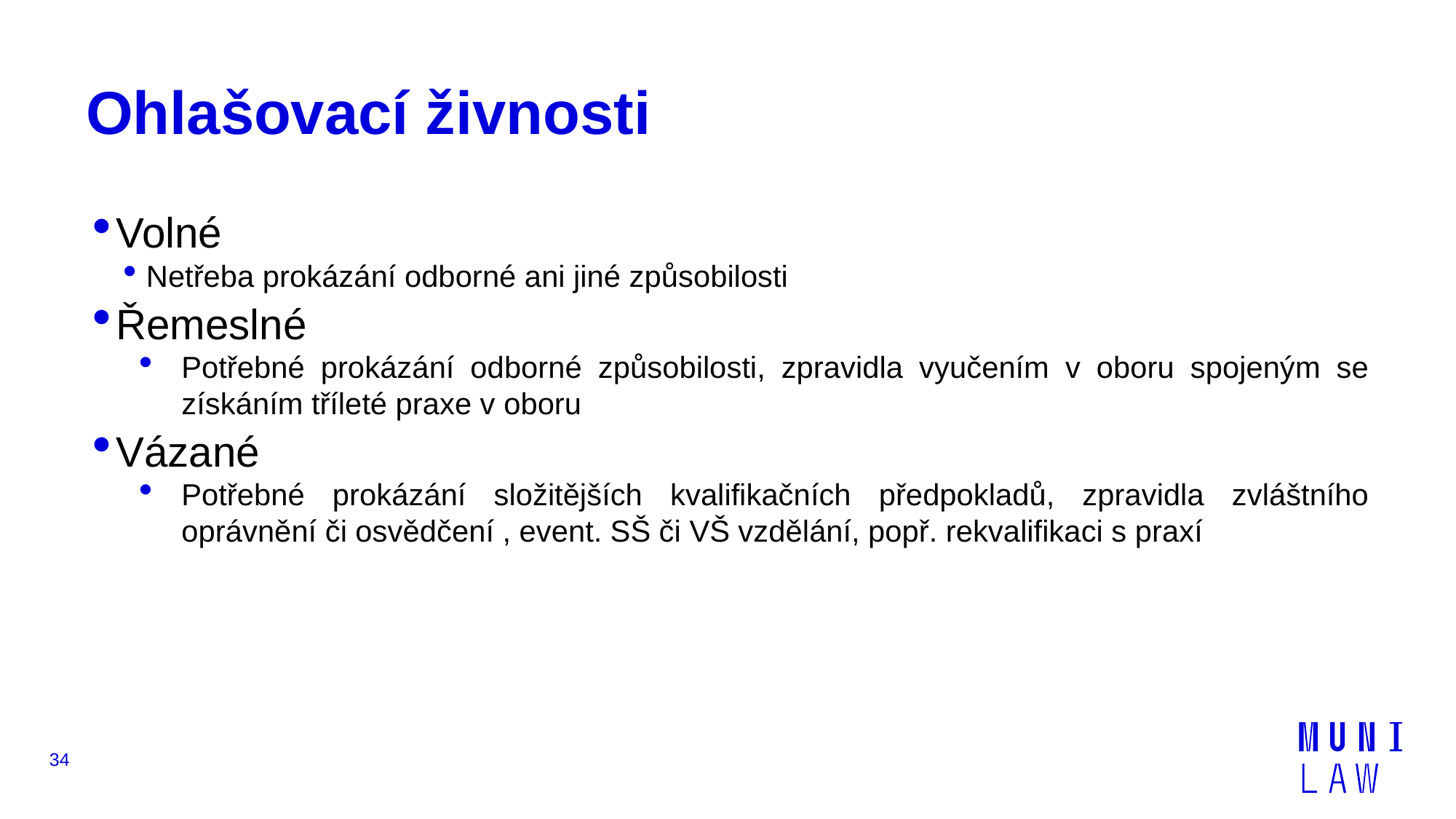

# Ohlašovací živnosti
Volné
Netřeba prokázání odborné ani jiné způsobilosti
Řemeslné
Potřebné prokázání odborné způsobilosti, zpravidla vyučením v oboru spojeným se získáním tříleté praxe v oboru
Vázané
Potřebné prokázání složitějších kvalifikačních předpokladů, zpravidla zvláštního oprávnění či osvědčení , event. SŠ či VŠ vzdělání, popř. rekvalifikaci s praxí
34